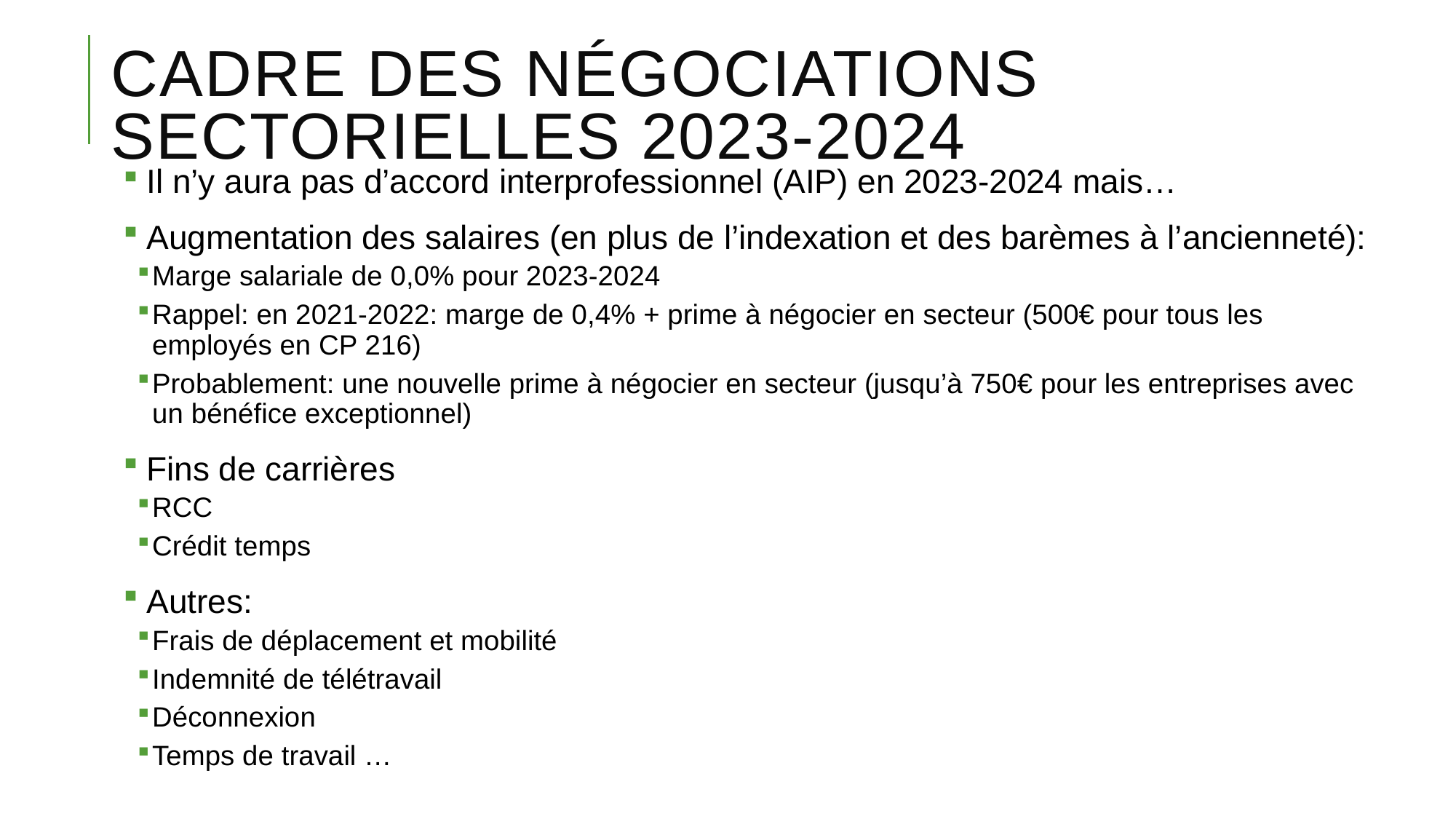

# Cadre des négociations sectorielles 2023-2024
 Il n’y aura pas d’accord interprofessionnel (AIP) en 2023-2024 mais…
 Augmentation des salaires (en plus de l’indexation et des barèmes à l’ancienneté):
Marge salariale de 0,0% pour 2023-2024
Rappel: en 2021-2022: marge de 0,4% + prime à négocier en secteur (500€ pour tous les employés en CP 216)
Probablement: une nouvelle prime à négocier en secteur (jusqu’à 750€ pour les entreprises avec un bénéfice exceptionnel)
 Fins de carrières
RCC
Crédit temps
 Autres:
Frais de déplacement et mobilité
Indemnité de télétravail
Déconnexion
Temps de travail …